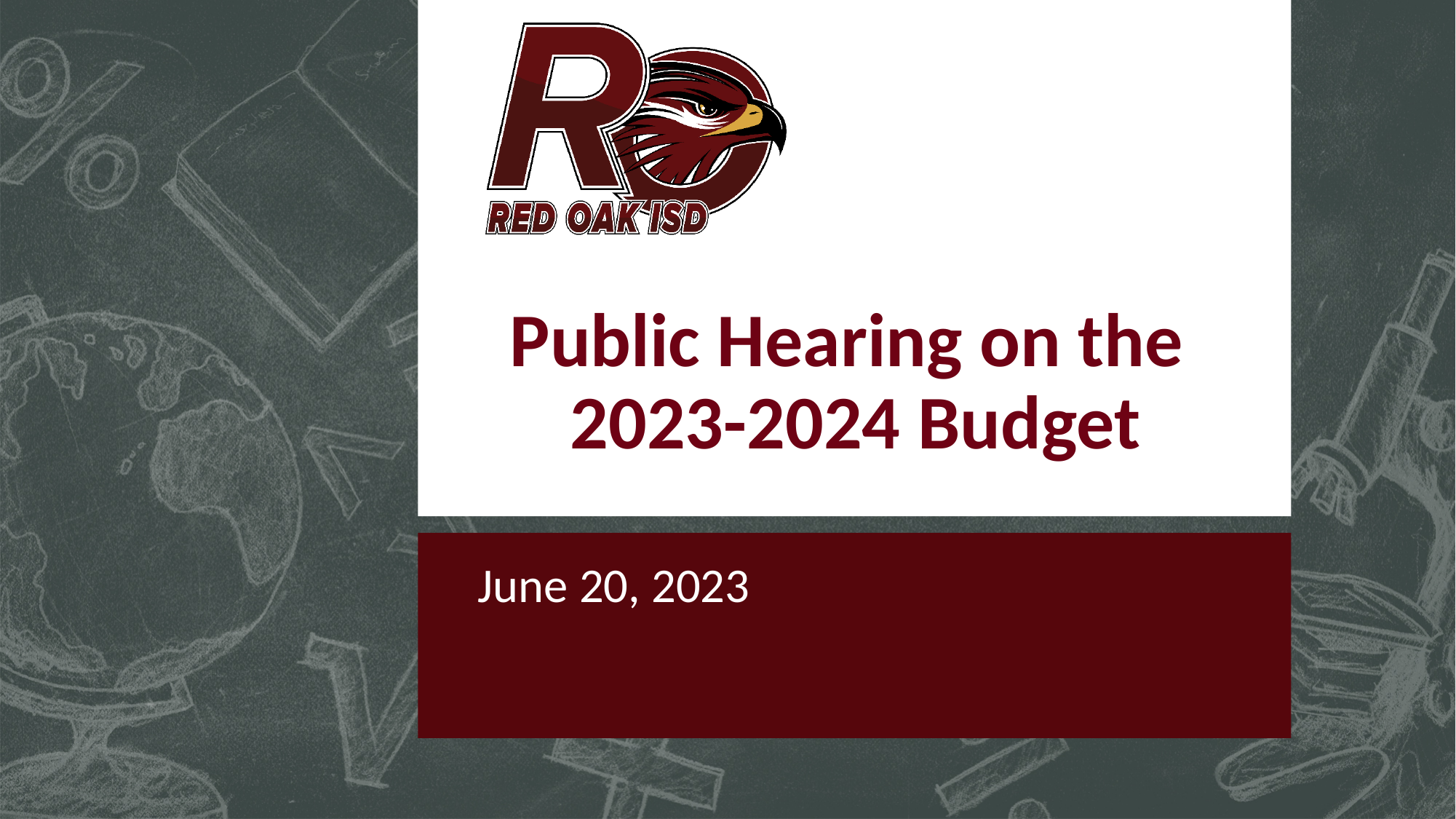

# Public Hearing on the 2023-2024 Budget
June 20, 2023